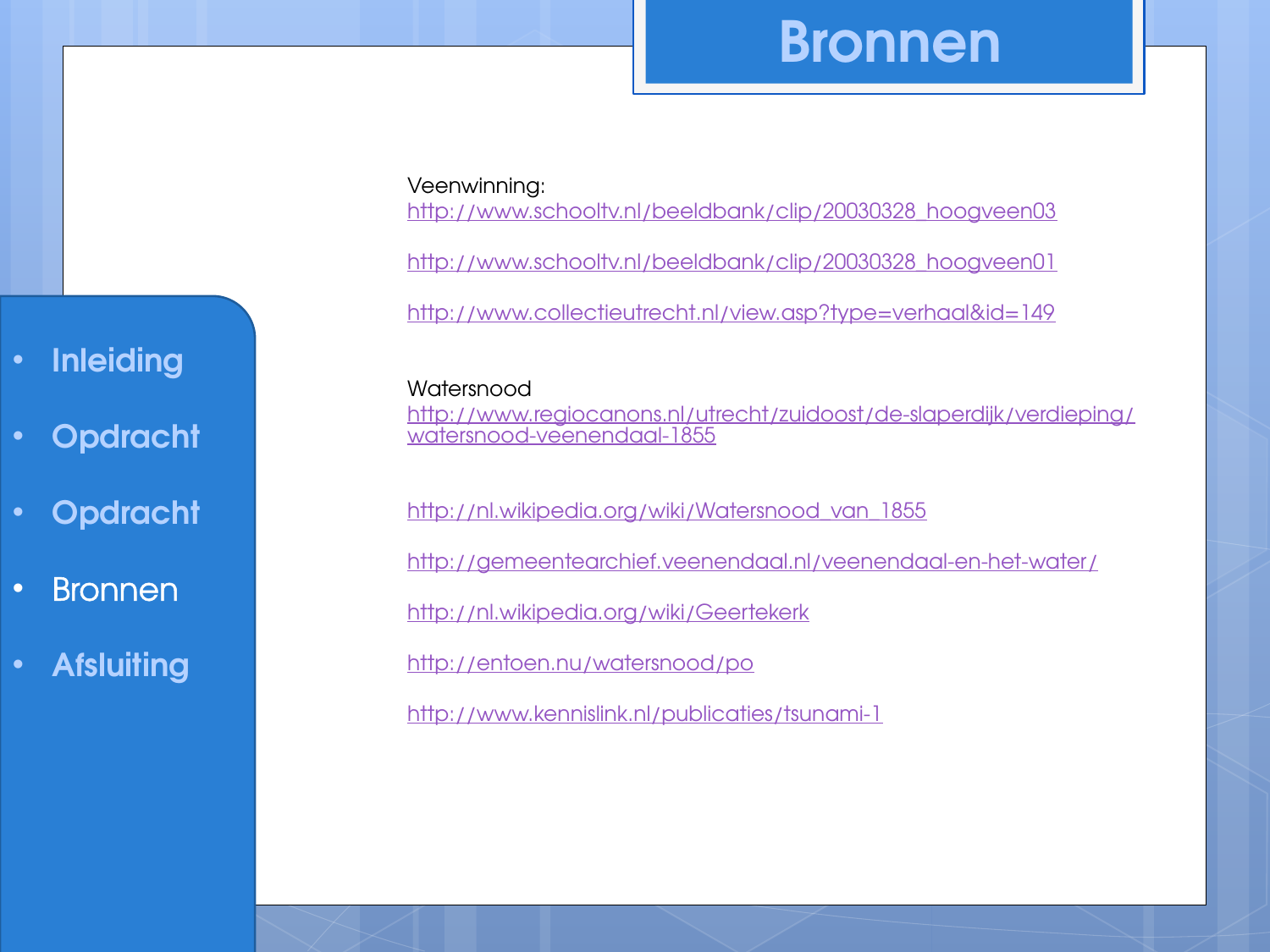

Bronnen
Veenwinning:
http://www.schooltv.nl/beeldbank/clip/20030328_hoogveen03

http://www.schooltv.nl/beeldbank/clip/20030328_hoogveen01

http://www.collectieutrecht.nl/view.asp?type=verhaal&id=149

Watersnood
http://www.regiocanons.nl/utrecht/zuidoost/de-slaperdijk/verdieping/watersnood-veenendaal-1855

http://nl.wikipedia.org/wiki/Watersnood_van_1855

http://gemeentearchief.veenendaal.nl/veenendaal-en-het-water/

http://nl.wikipedia.org/wiki/Geertekerk

http://entoen.nu/watersnood/po

http://www.kennislink.nl/publicaties/tsunami-1

Inleiding

Opdracht

Opdracht

Bronnen

Afsluiting